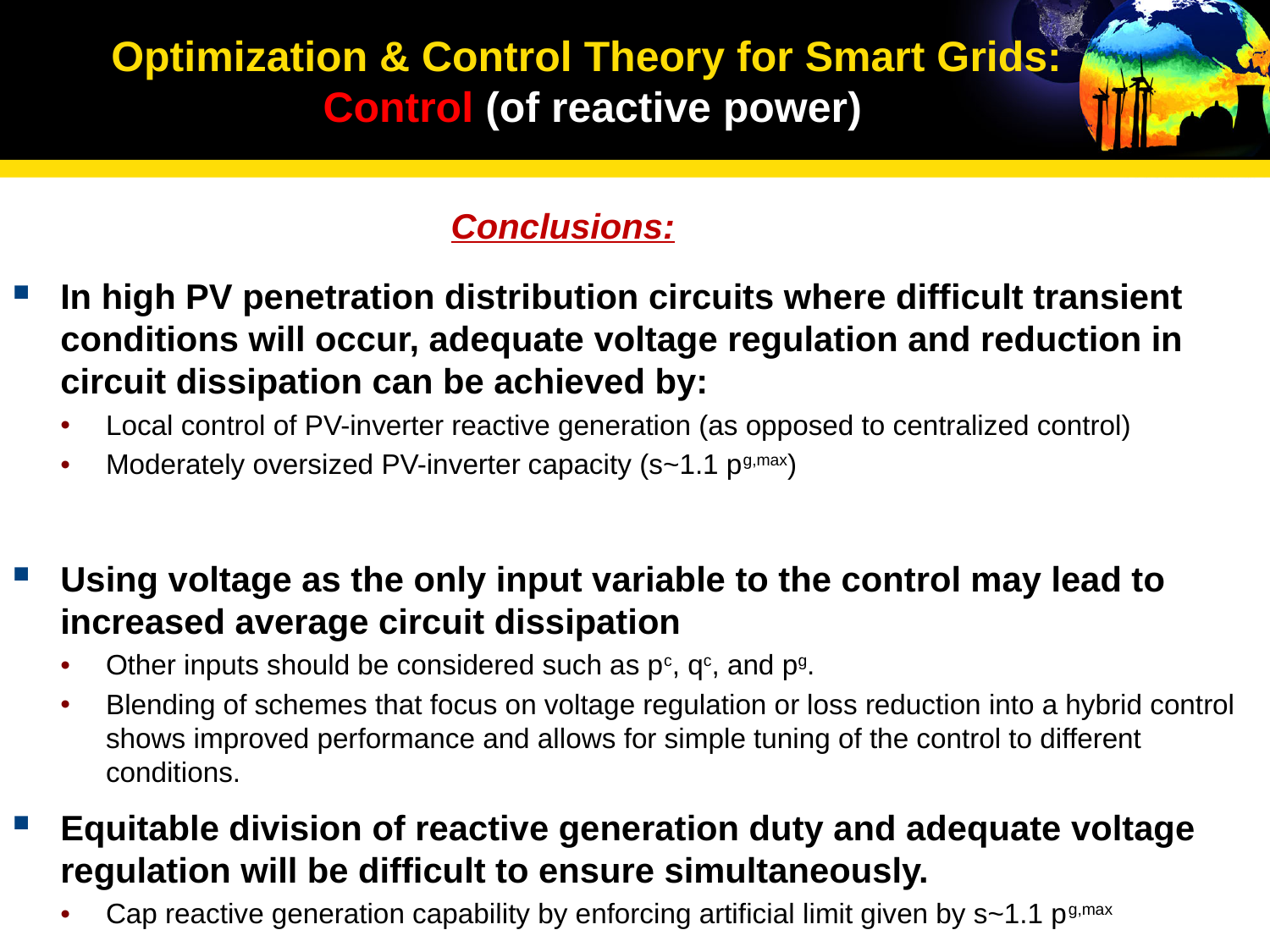

# Optimization & Control Theory for Smart Grids: Control (of reactive power)
Conclusions:
In high PV penetration distribution circuits where difficult transient conditions will occur, adequate voltage regulation and reduction in circuit dissipation can be achieved by:
Local control of PV-inverter reactive generation (as opposed to centralized control)
Moderately oversized PV-inverter capacity (s~1.1 pg,max)

Using voltage as the only input variable to the control may lead to increased average circuit dissipation
Other inputs should be considered such as pc, qc, and pg.
Blending of schemes that focus on voltage regulation or loss reduction into a hybrid control shows improved performance and allows for simple tuning of the control to different conditions.
Equitable division of reactive generation duty and adequate voltage regulation will be difficult to ensure simultaneously.
Cap reactive generation capability by enforcing artificial limit given by s~1.1 pg,max